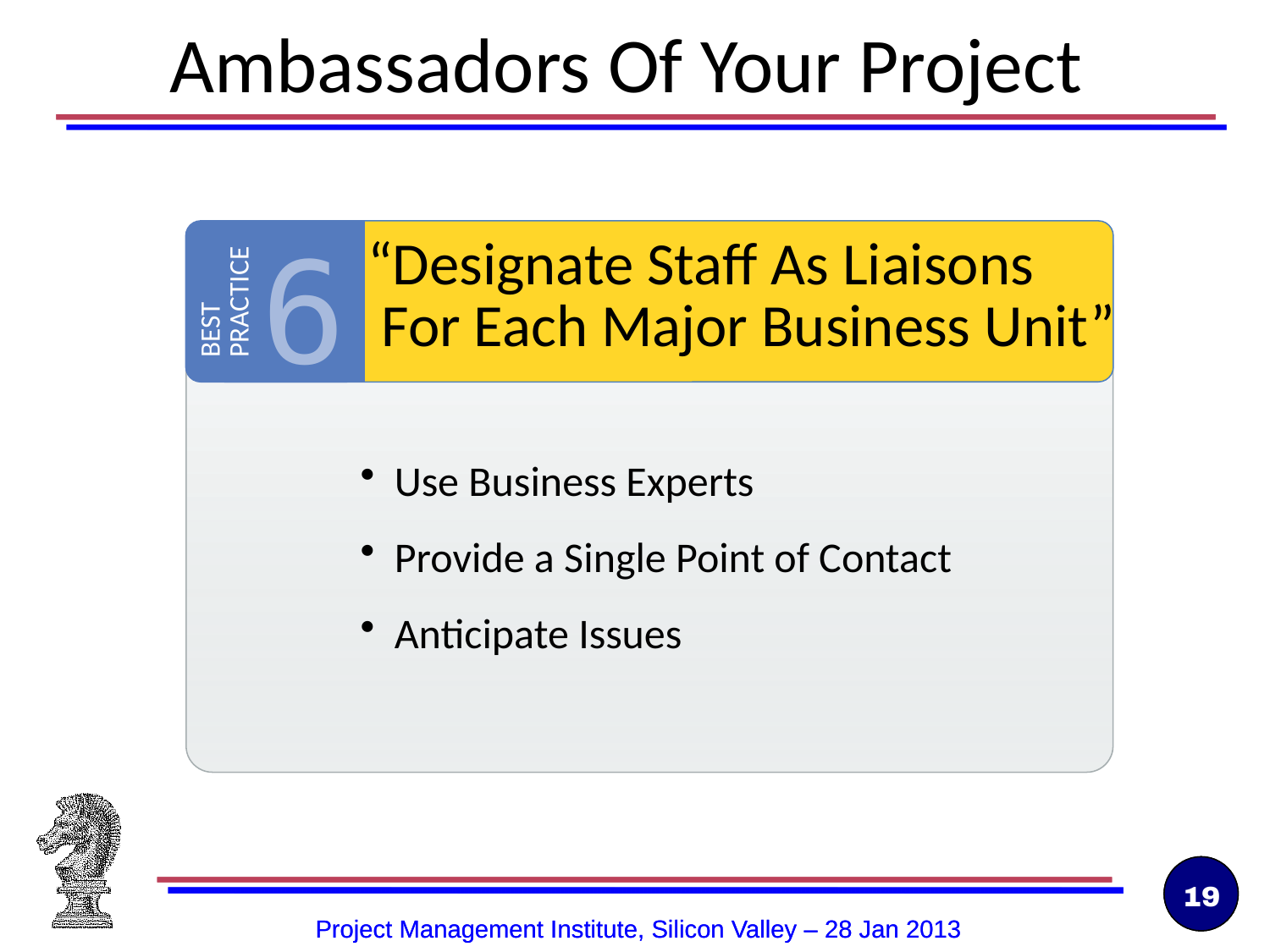

Ambassadors Of Your Project
6

“Designate Staff As Liaisons
 For Each Major Business Unit”
BEST
PRACTICE
  Use Business Experts
  Provide a Single Point of Contact
  Anticipate Issues